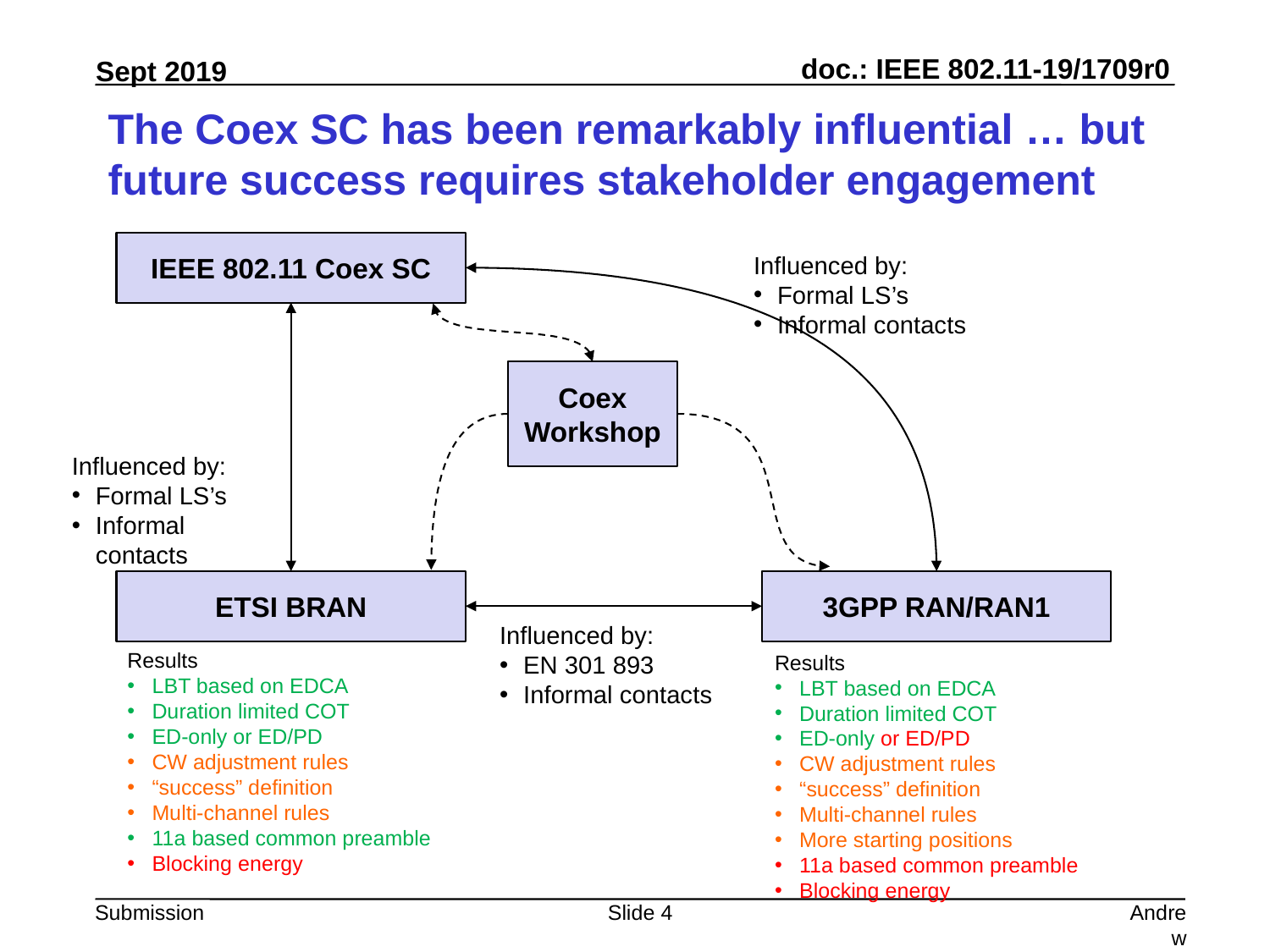

# The Coex SC has been remarkably influential … but future success requires stakeholder engagement
IEEE 802.11 Coex SC

Influenced by:
Formal LS’s
Informal contacts
Coex Workshop
Influenced by:
Formal LS’s
Informal contacts

ETSI BRAN
3GPP RAN/RAN1
Influenced by:
EN 301 893
Informal contacts

Results
LBT based on EDCA
Duration limited COT
ED-only or ED/PD
CW adjustment rules
“success” definition
Multi-channel rules
11a based common preamble
Blocking energy

Results
LBT based on EDCA
Duration limited COT
ED-only or ED/PD
CW adjustment rules
“success” definition
Multi-channel rules
More starting positions
11a based common preamble
Blocking energy

Slide 4
Andrew Myles, Cisco